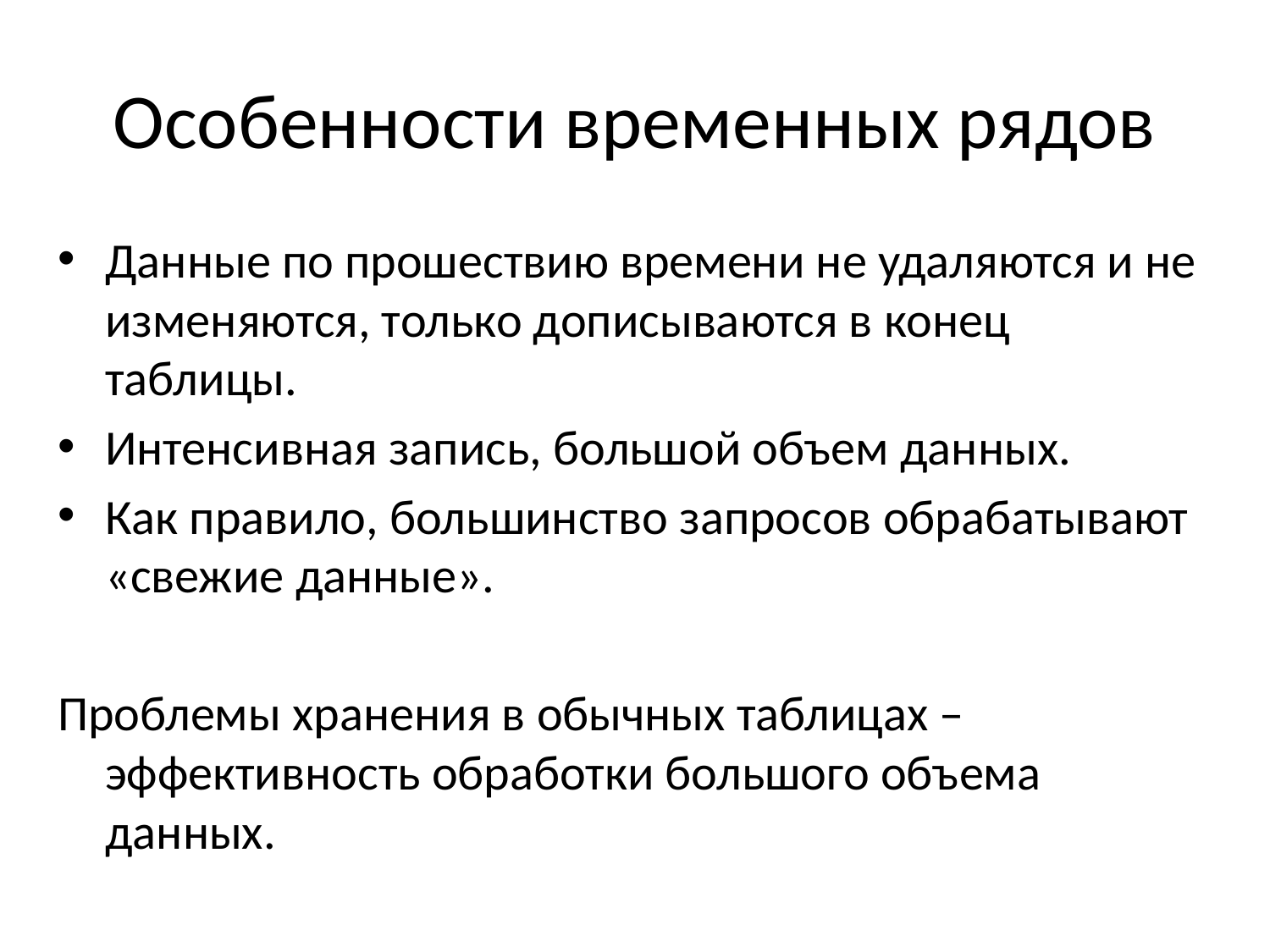

# Особенности временных рядов
Данные по прошествию времени не удаляются и не изменяются, только дописываются в конец таблицы.
Интенсивная запись, большой объем данных.
Как правило, большинство запросов обрабатывают «свежие данные».

Проблемы хранения в обычных таблицах – эффективность обработки большого объема данных.